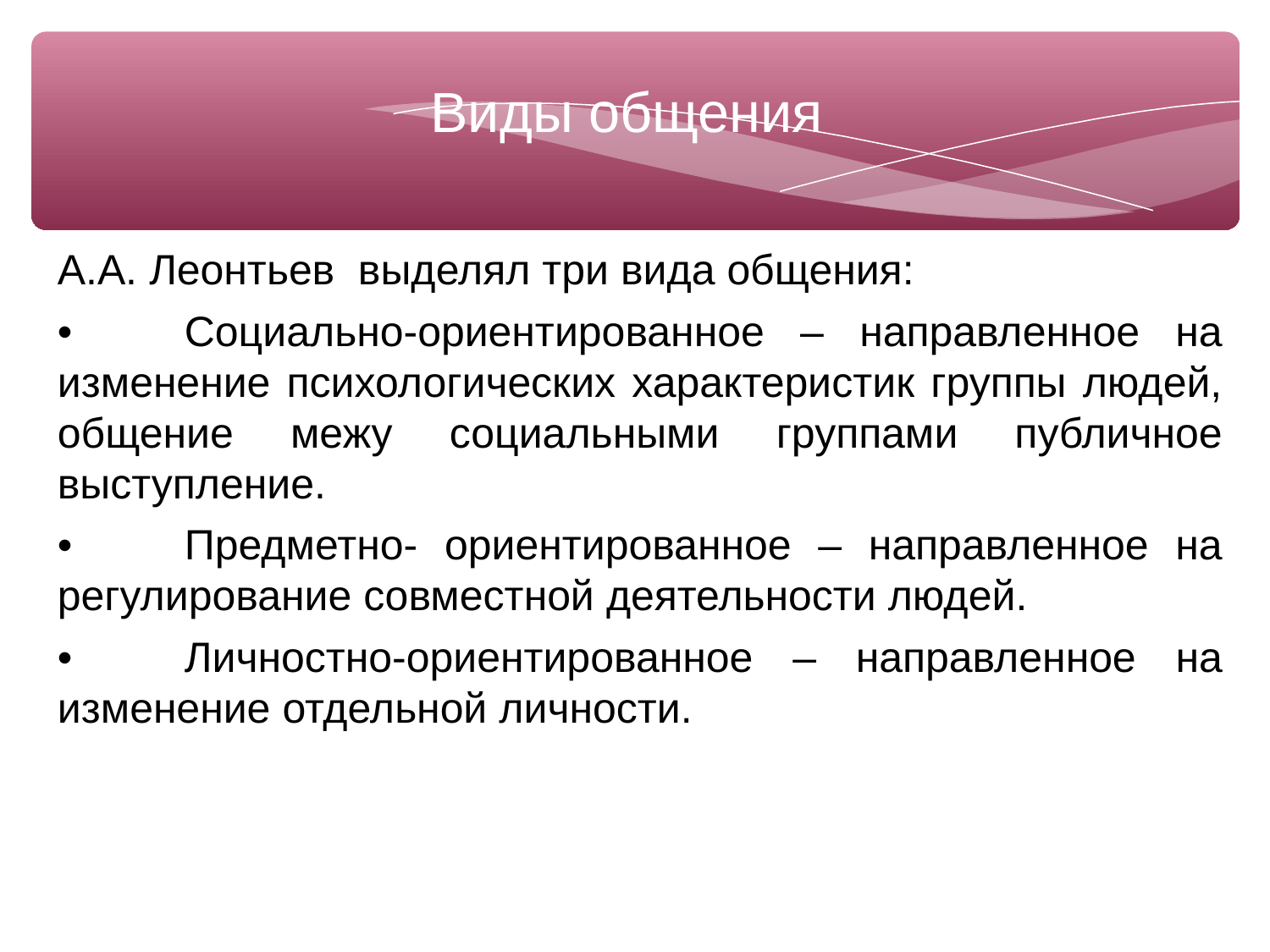

Виды общения
А.А. Леонтьев  выделял три вида общения:
•	Социально-ориентированное – направленное на изменение психологических характеристик группы людей, общение межу социальными группами публичное выступление.
•	Предметно- ориентированное – направленное на регулирование совместной деятельности людей.
•	Личностно-ориентированное – направленное на изменение отдельной личности.